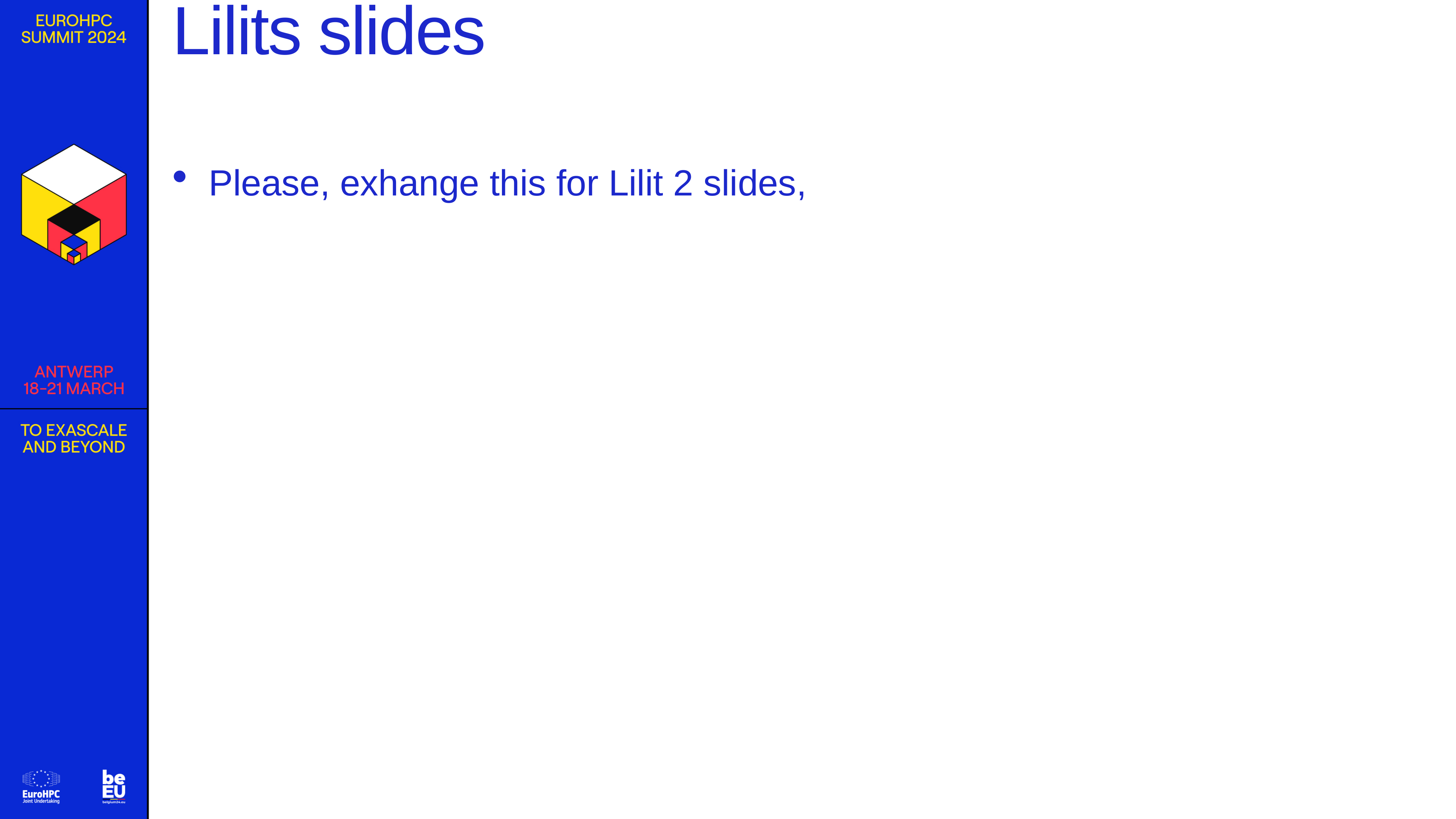

# Lilits slides
Please, exhange this for Lilit 2 slides,